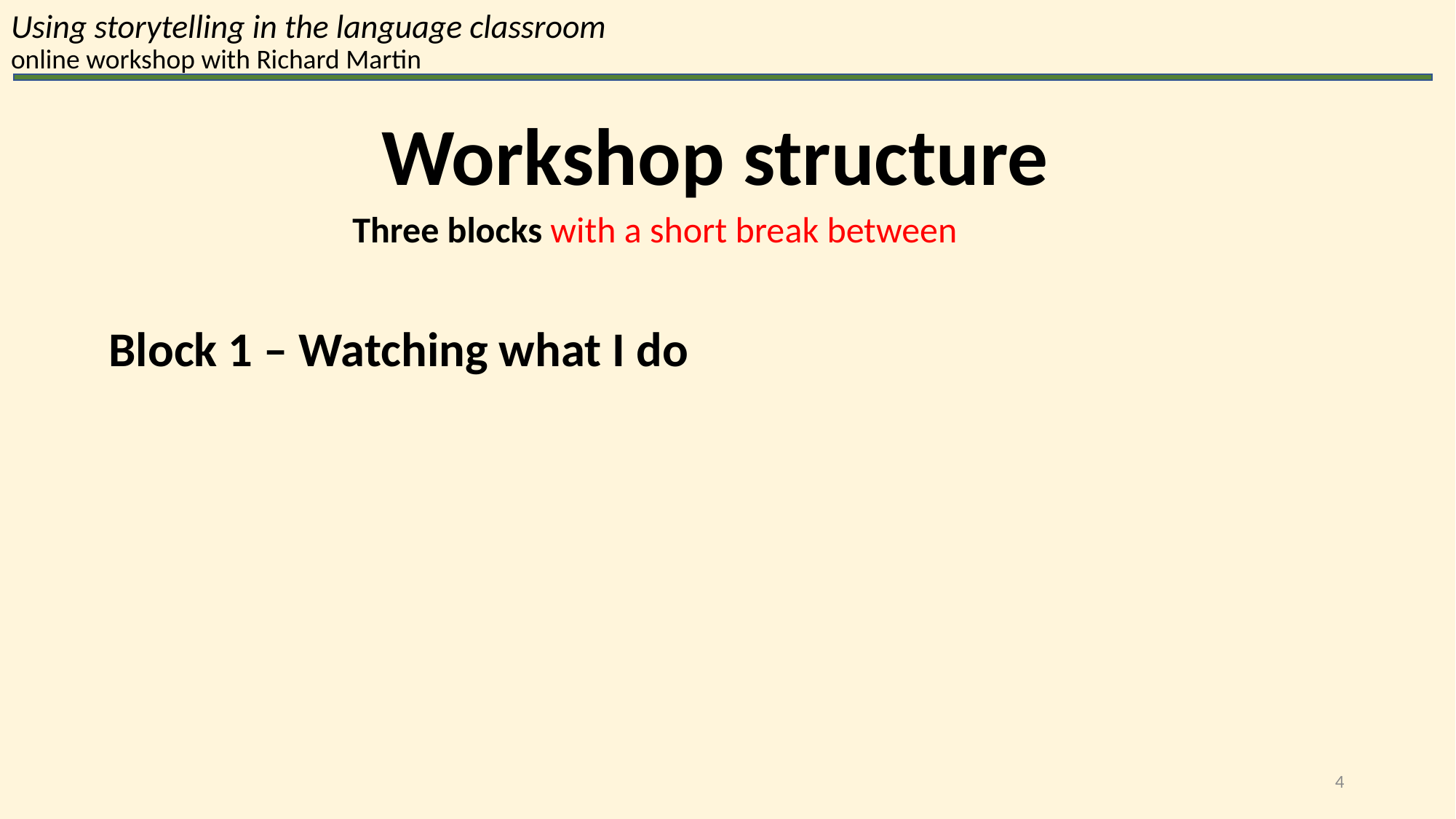

# Using storytelling in the language classroom online workshop with Richard Martin

Workshop structure

Three blocks with a short break between

Block 1 – Watching what I do

4